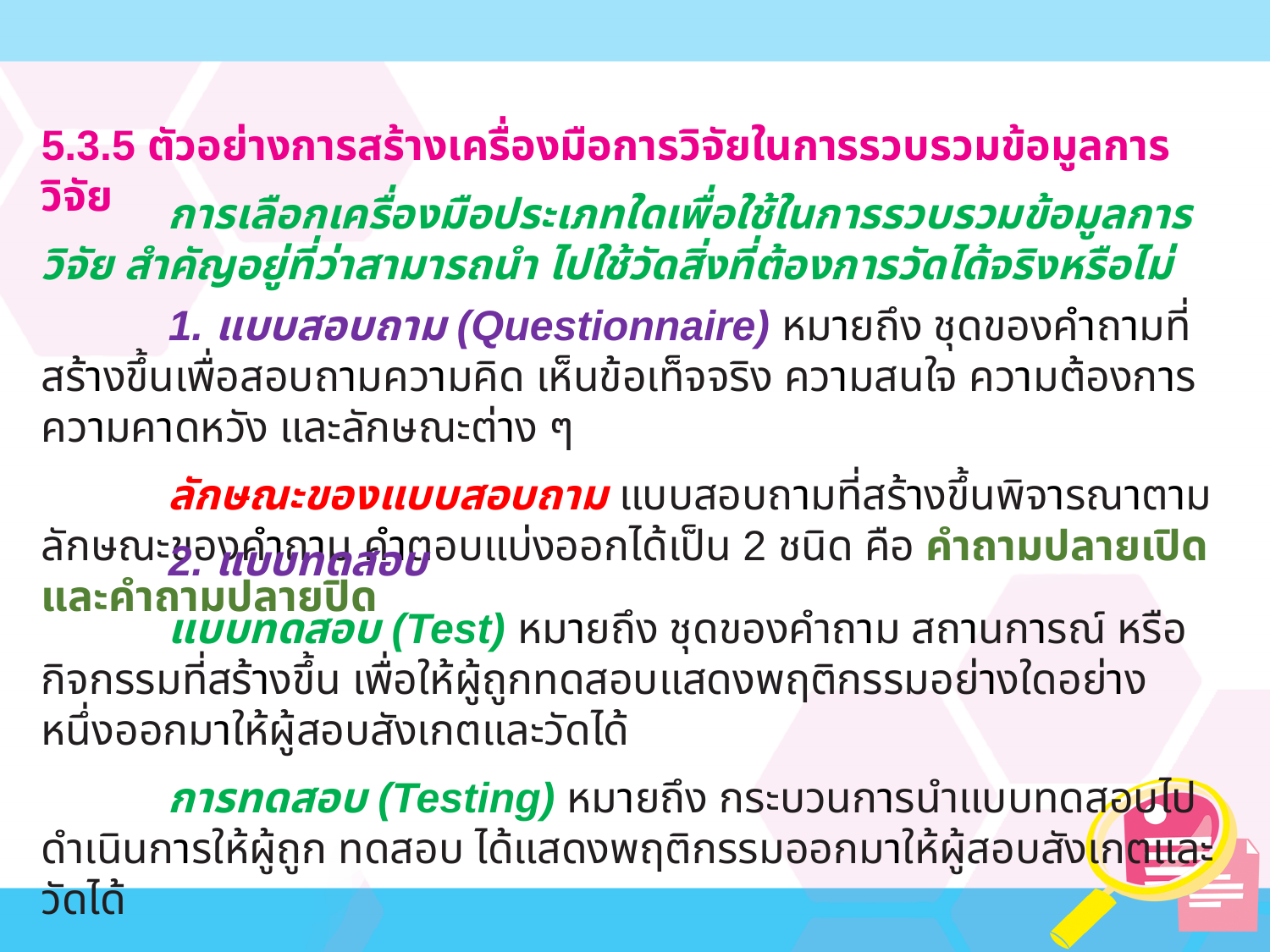

5.3.5 ตัวอย่างการสร้างเครื่องมือการวิจัยในการรวบรวมข้อมูลการวิจัย
	การเลือกเครื่องมือประเภทใดเพื่อใช้ในการรวบรวมข้อมูลการวิจัย สำคัญอยู่ที่ว่าสามารถนำ ไปใช้วัดสิ่งที่ต้องการวัดได้จริงหรือไม่
	1. แบบสอบถาม (Questionnaire) หมายถึง ชุดของคำถามที่สร้างขึ้นเพื่อสอบถามความคิด เห็นข้อเท็จจริง ความสนใจ ความต้องการ ความคาดหวัง และลักษณะต่าง ๆ

	ลักษณะของแบบสอบถาม แบบสอบถามที่สร้างขึ้นพิจารณาตามลักษณะของคำถาม คำตอบแบ่งออกได้เป็น 2 ชนิด คือ คำถามปลายเปิดและคำถามปลายปิด
	2. แบบทดสอบ

	แบบทดสอบ (Test) หมายถึง ชุดของคำถาม สถานการณ์ หรือกิจกรรมที่สร้างขึ้น เพื่อให้ผู้ถูกทดสอบแสดงพฤติกรรมอย่างใดอย่างหนึ่งออกมาให้ผู้สอบสังเกตและวัดได้

	การทดสอบ (Testing) หมายถึง กระบวนการนำแบบทดสอบไปดำเนินการให้ผู้ถูก ทดสอบ ได้แสดงพฤติกรรมออกมาให้ผู้สอบสังเกตและวัดได้